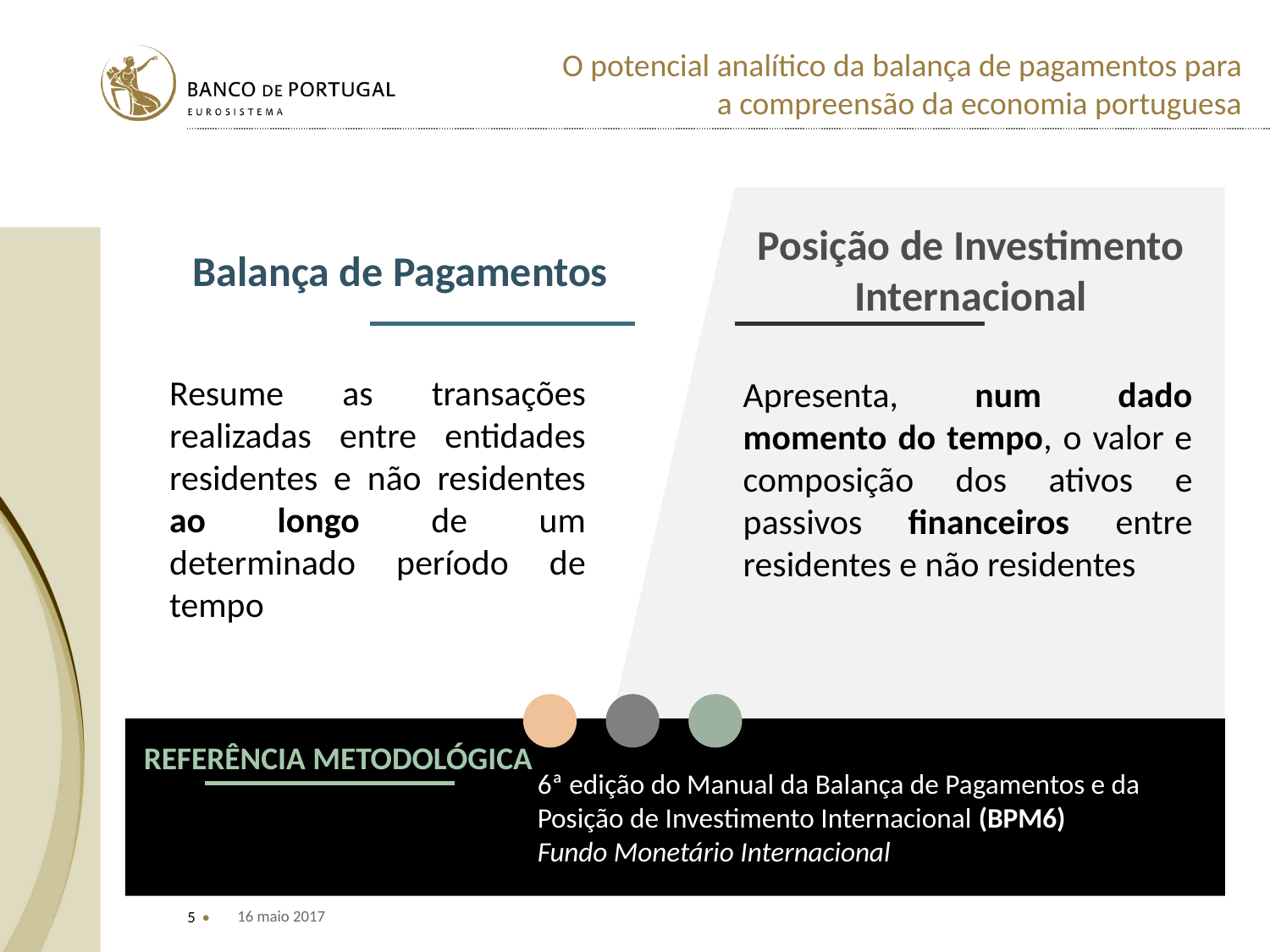

Posição de Investimento Internacional
Apresenta, num dado momento do tempo, o valor e composição dos ativos e passivos financeiros entre residentes e não residentes
Balança de Pagamentos
Resume as transações realizadas entre entidades residentes e não residentes ao longo de um determinado período de tempo

REFERÊNCIA METODOLÓGICA

6ª edição do Manual da Balança de Pagamentos e da Posição de Investimento Internacional (BPM6)
Fundo Monetário Internacional